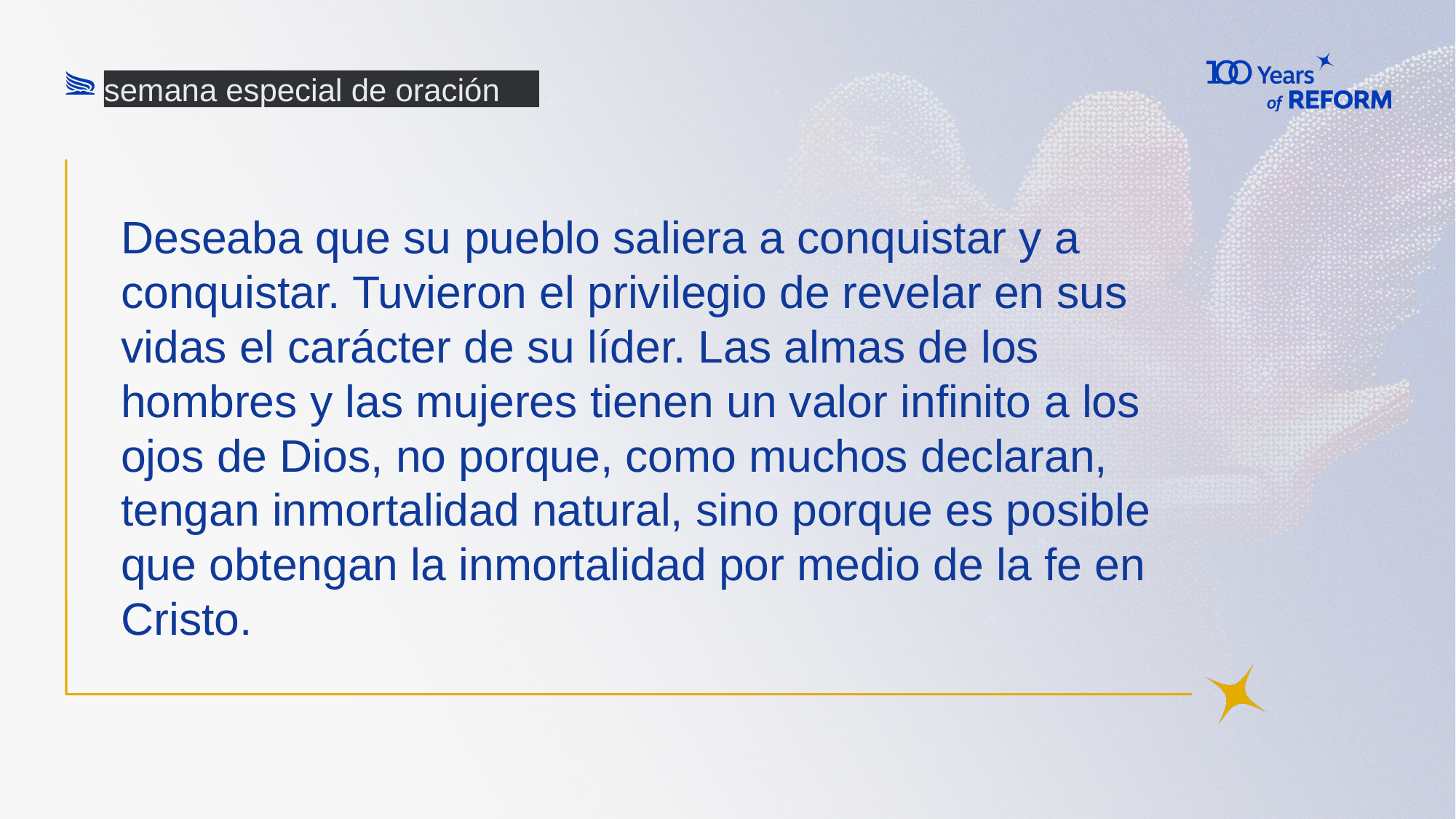

semana especial de oración
Deseaba que su pueblo saliera a conquistar y a conquistar. Tuvieron el privilegio de revelar en sus vidas el carácter de su líder. Las almas de los hombres y las mujeres tienen un valor infinito a los ojos de Dios, no porque, como muchos declaran, tengan inmortalidad natural, sino porque es posible que obtengan la inmortalidad por medio de la fe en Cristo.